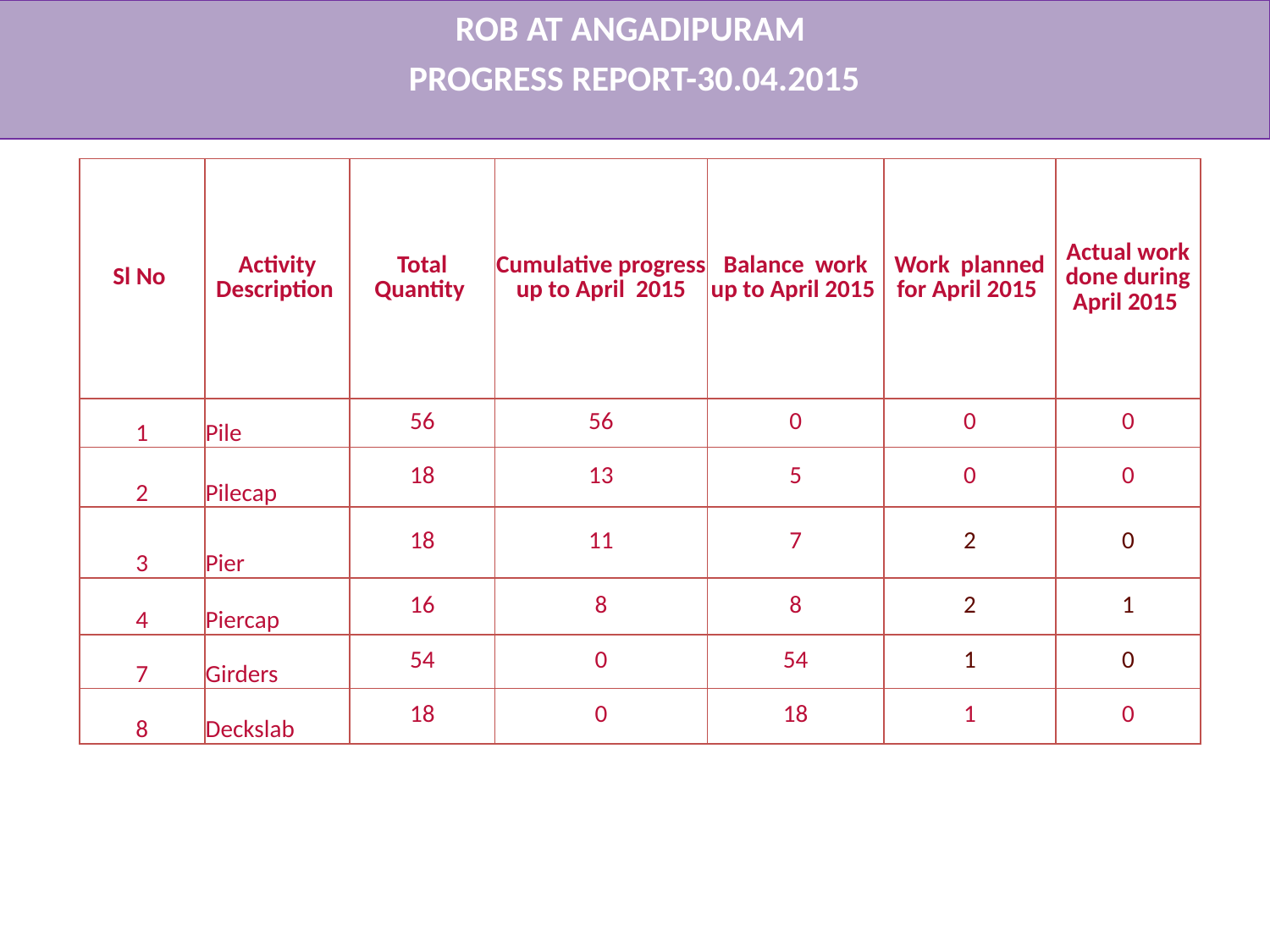

ROB AT ANGADIPURAM
PROGRESS REPORT-30.04.2015
| Sl No | Activity Description | Total Quantity | Cumulative progress up to April 2015 | Balance work up to April 2015 | Work planned for April 2015 | Actual work done during April 2015 |
| --- | --- | --- | --- | --- | --- | --- |
| 1 | Pile | 56 | 56 | 0 | 0 | 0 |
| 2 | Pilecap | 18 | 13 | 5 | 0 | 0 |
| 3 | Pier | 18 | 11 | 7 | 2 | 0 |
| 4 | Piercap | 16 | 8 | 8 | 2 | 1 |
| 7 | Girders | 54 | 0 | 54 | 1 | 0 |
| 8 | Deckslab | 18 | 0 | 18 | 1 | 0 |